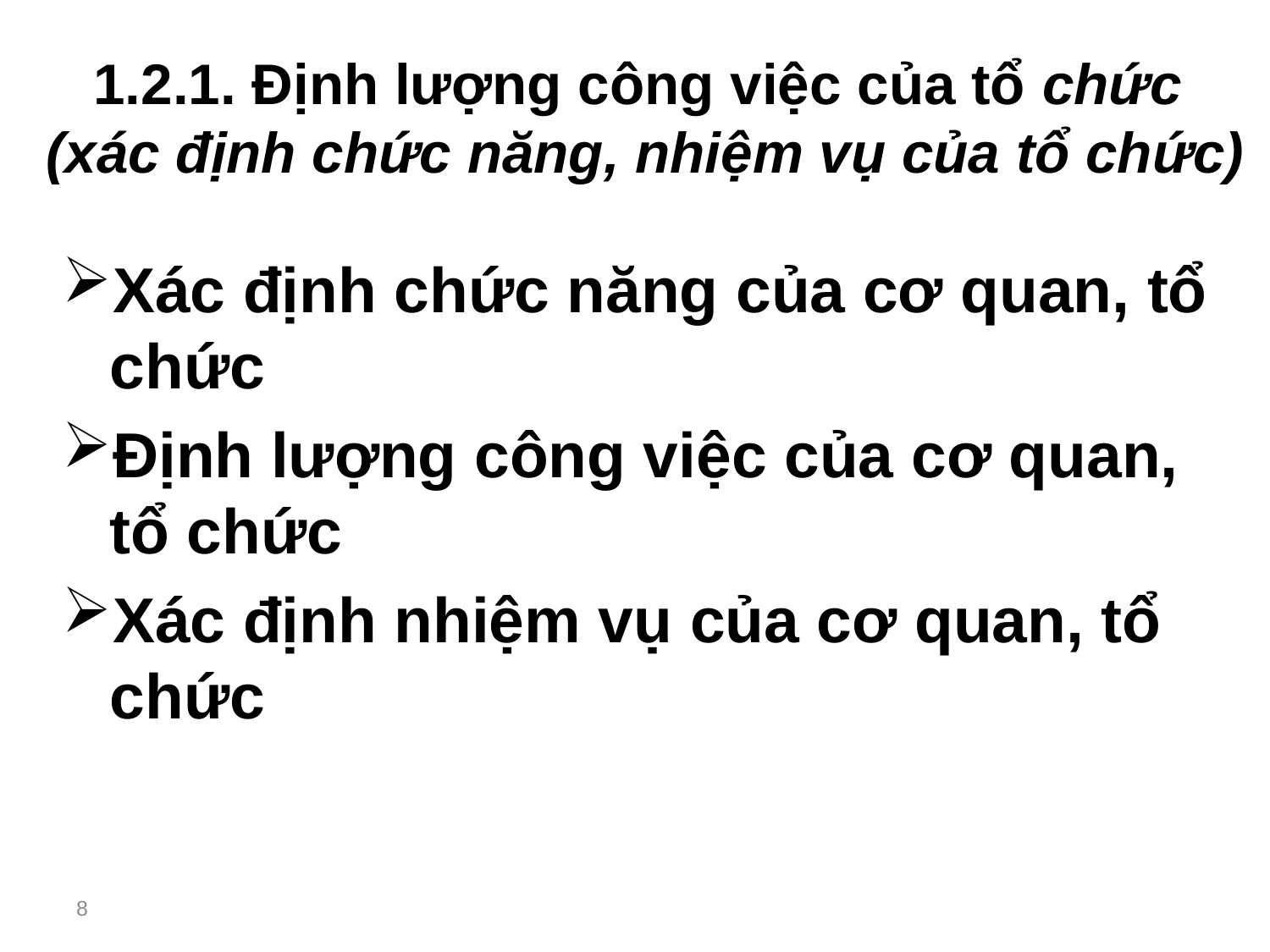

# 1.2.1. Định lượng công việc của tổ chức (xác định chức năng, nhiệm vụ của tổ chức)
Xác định chức năng của cơ quan, tổ chức
Định lượng công việc của cơ quan, tổ chức
Xác định nhiệm vụ của cơ quan, tổ chức
8